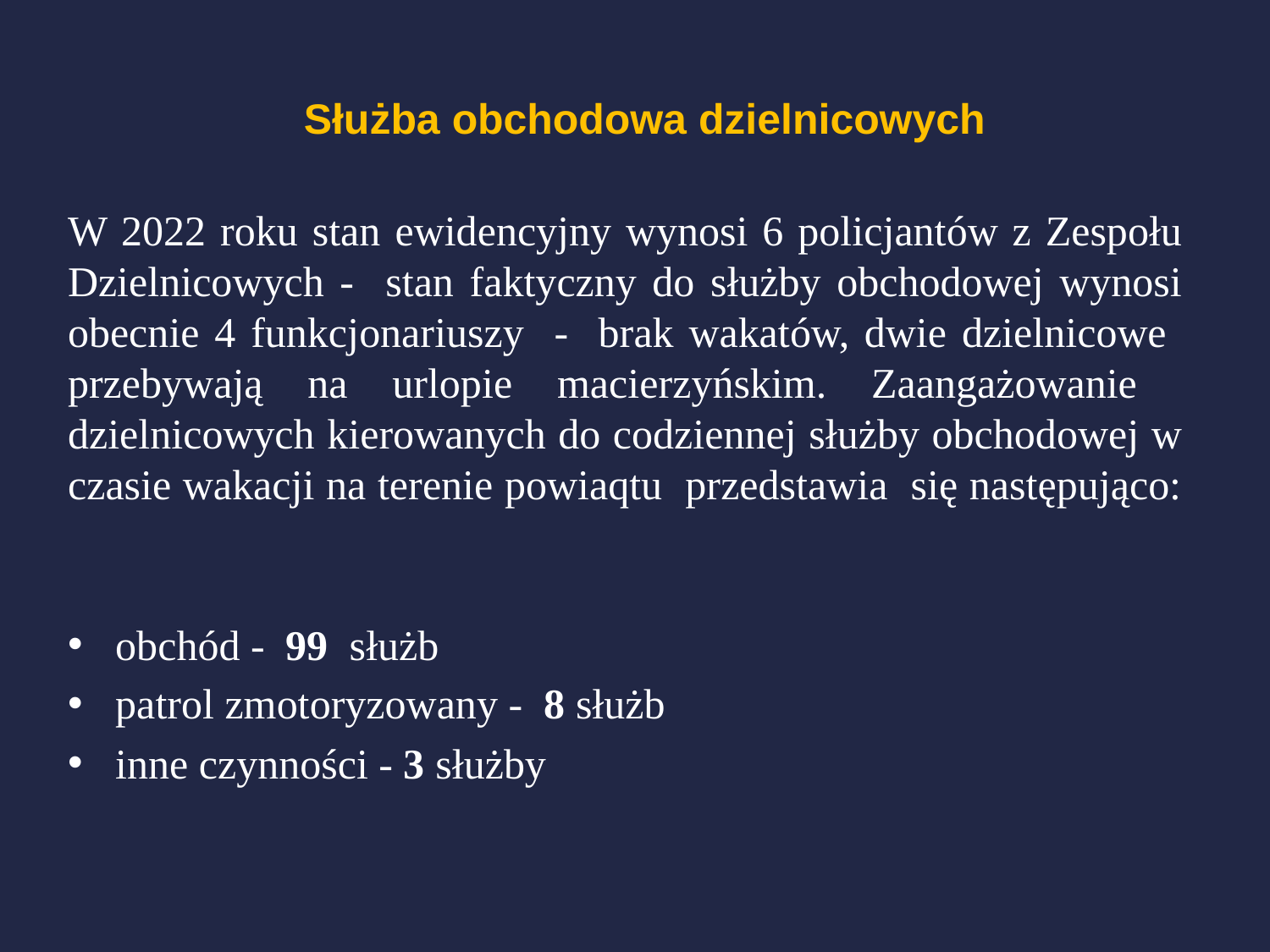

# Służba obchodowa dzielnicowych
W 2022 roku stan ewidencyjny wynosi 6 policjantów z Zespołu Dzielnicowych -  stan faktyczny do służby obchodowej wynosi obecnie 4 funkcjonariuszy  -  brak wakatów, dwie dzielnicowe  przebywają na urlopie macierzyńskim. Zaangażowanie  dzielnicowych kierowanych do codziennej służby obchodowej w czasie wakacji na terenie powiaqtu  przedstawia  się następująco:
obchód -  99  służb
patrol zmotoryzowany -  8 służb
inne czynności - 3 służby